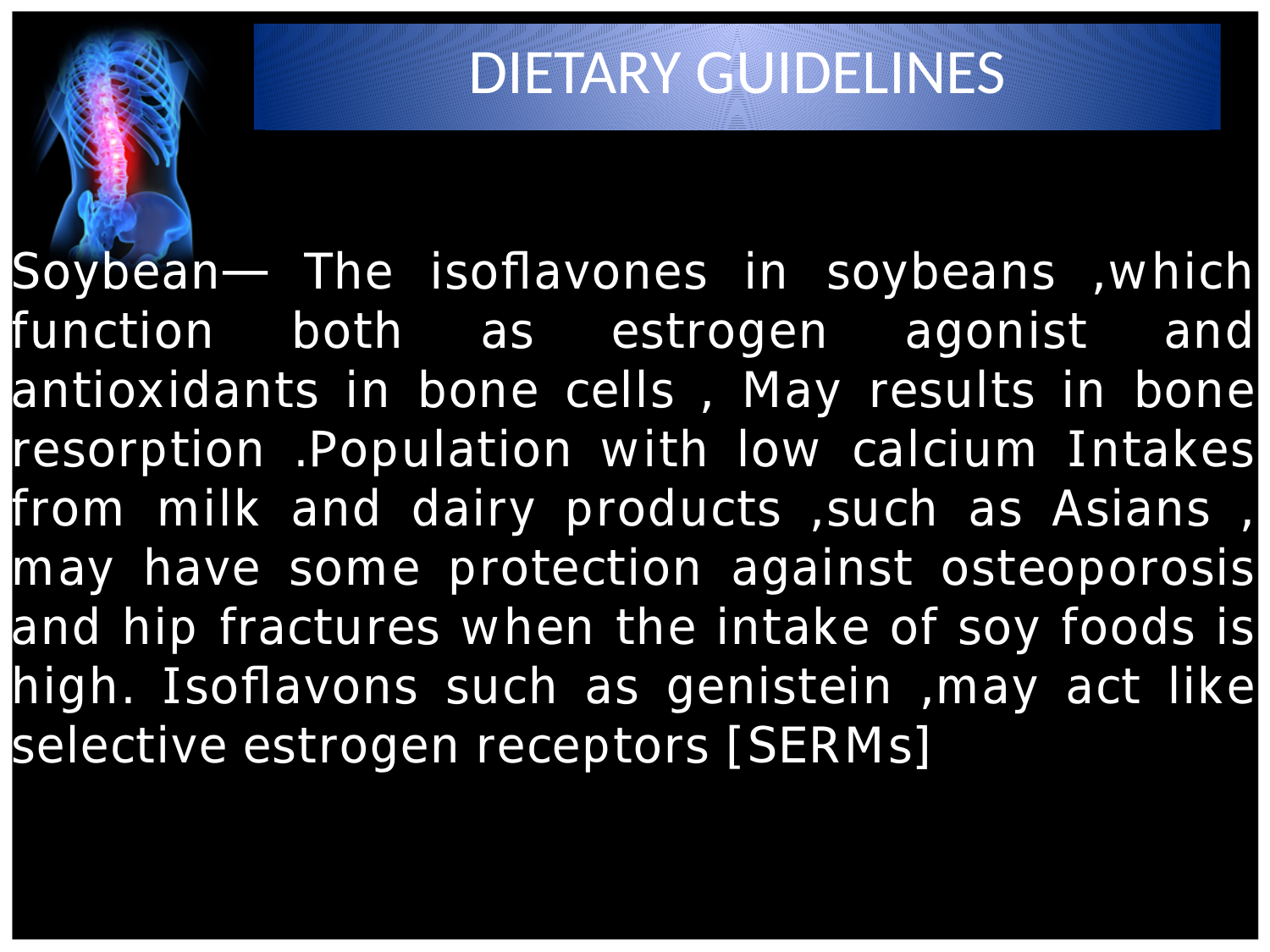

DIETARY GUIDELINES
Soybean— The isoflavones in soybeans ,which function both as estrogen agonist and antioxidants in bone cells , May results in bone resorption .Population with low calcium Intakes from milk and dairy products ,such as Asians , may have some protection against osteoporosis and hip fractures when the intake of soy foods is high. Isoflavons such as genistein ,may act like selective estrogen receptors [SERMs]